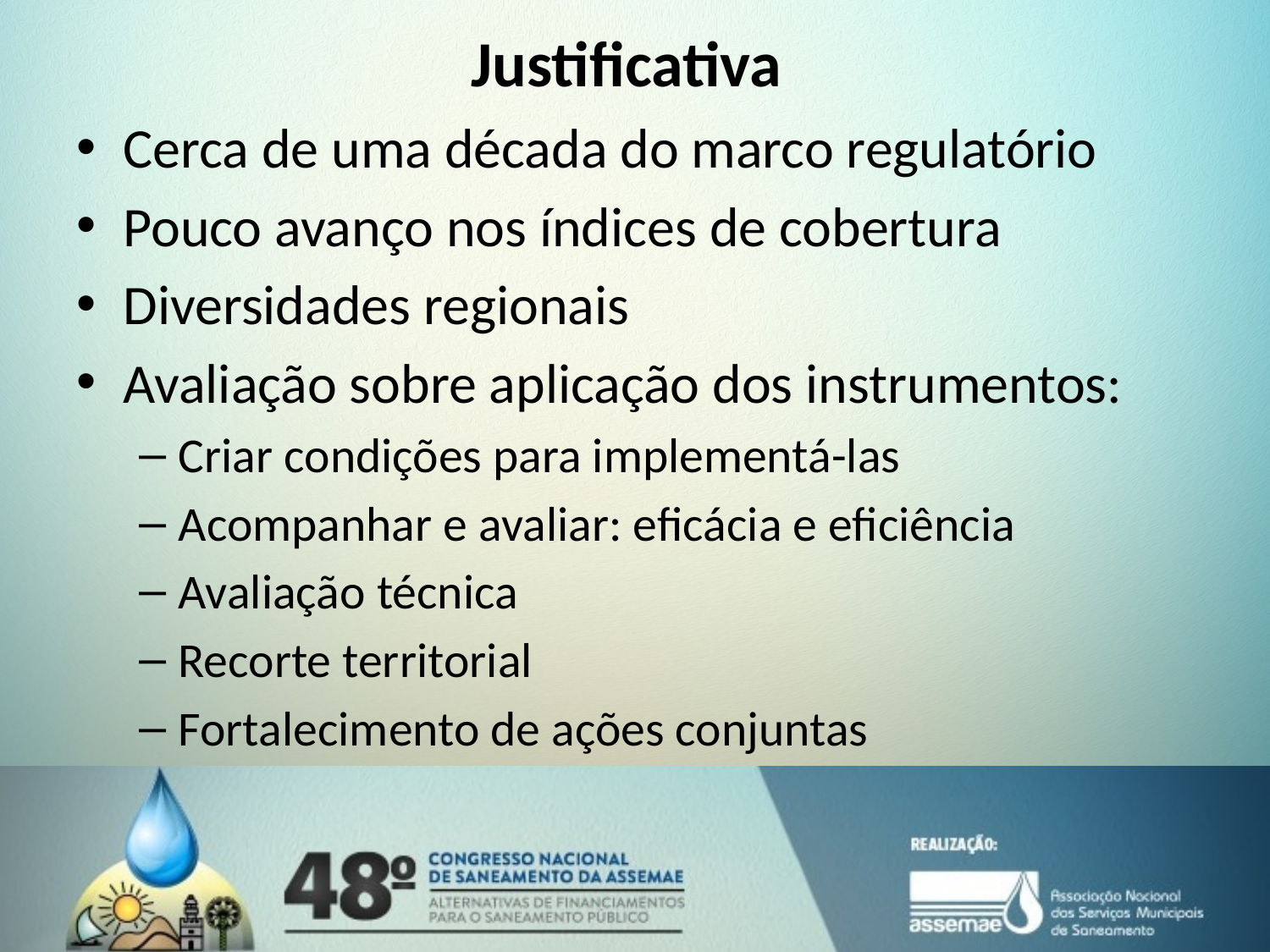

# Justificativa
Cerca de uma década do marco regulatório
Pouco avanço nos índices de cobertura
Diversidades regionais
Avaliação sobre aplicação dos instrumentos:
Criar condições para implementá-las
Acompanhar e avaliar: eficácia e eficiência
Avaliação técnica
Recorte territorial
Fortalecimento de ações conjuntas